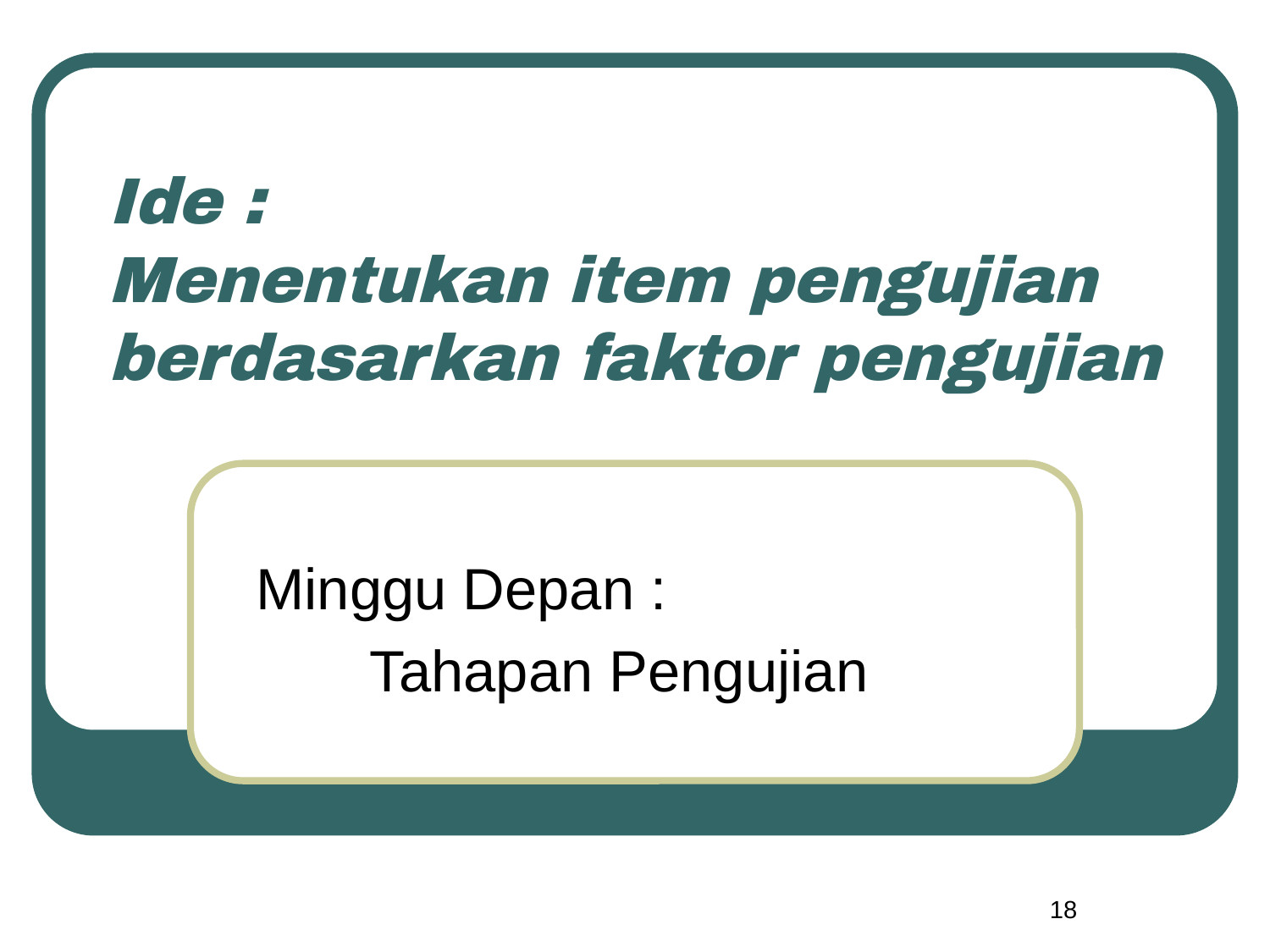

# Ide : Menentukan item pengujian berdasarkan faktor pengujian
Minggu Depan :
Tahapan Pengujian
18